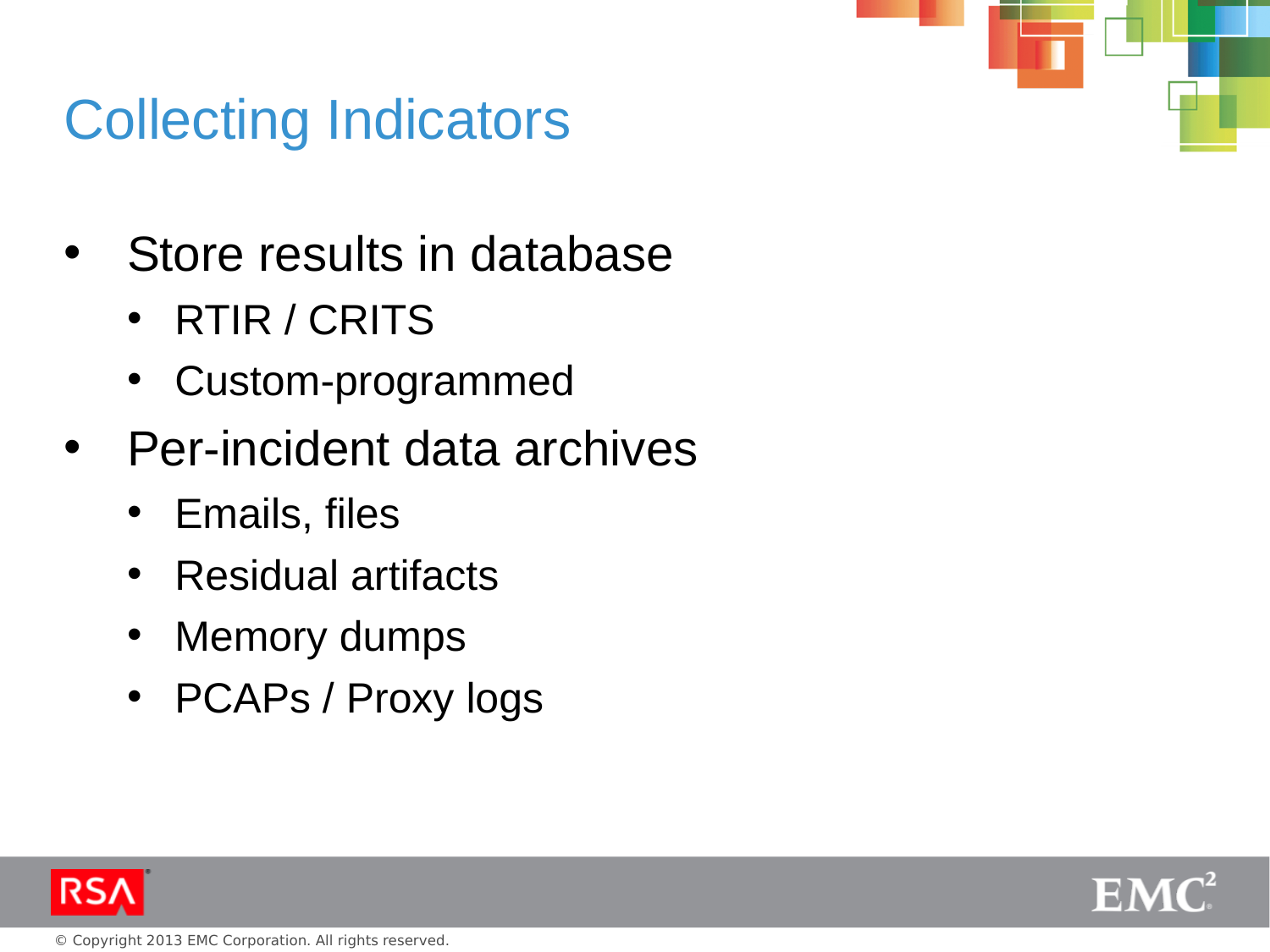

# Collecting Indicators
Store results in database
RTIR / CRITS
Custom-programmed
Per-incident data archives
Emails, files
Residual artifacts
Memory dumps
PCAPs / Proxy logs